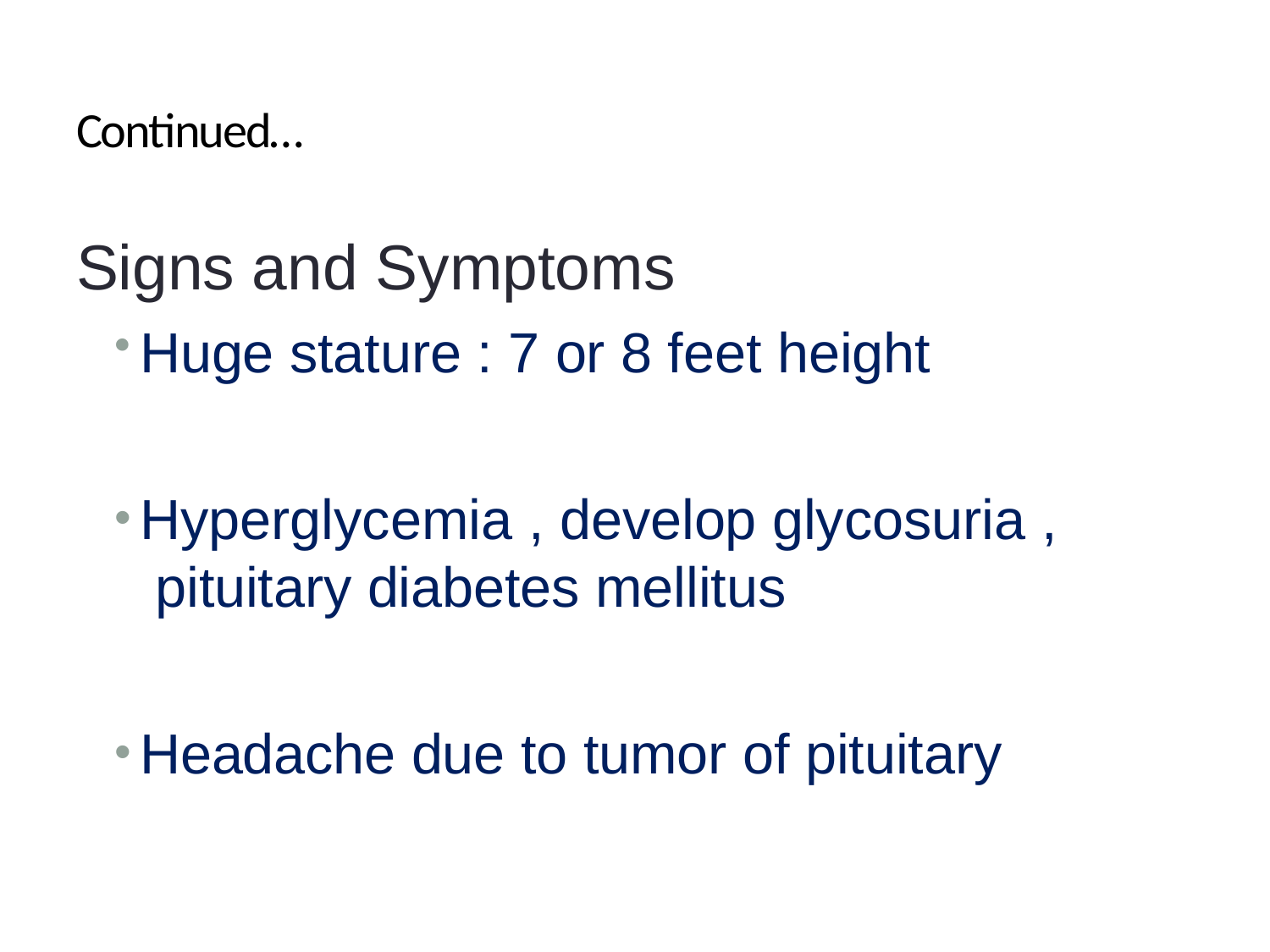

# Continued…
Signs and Symptoms
Huge stature : 7 or 8 feet height

Hyperglycemia , develop glycosuria ,  pituitary diabetes mellitus

Headache due to tumor of pituitary